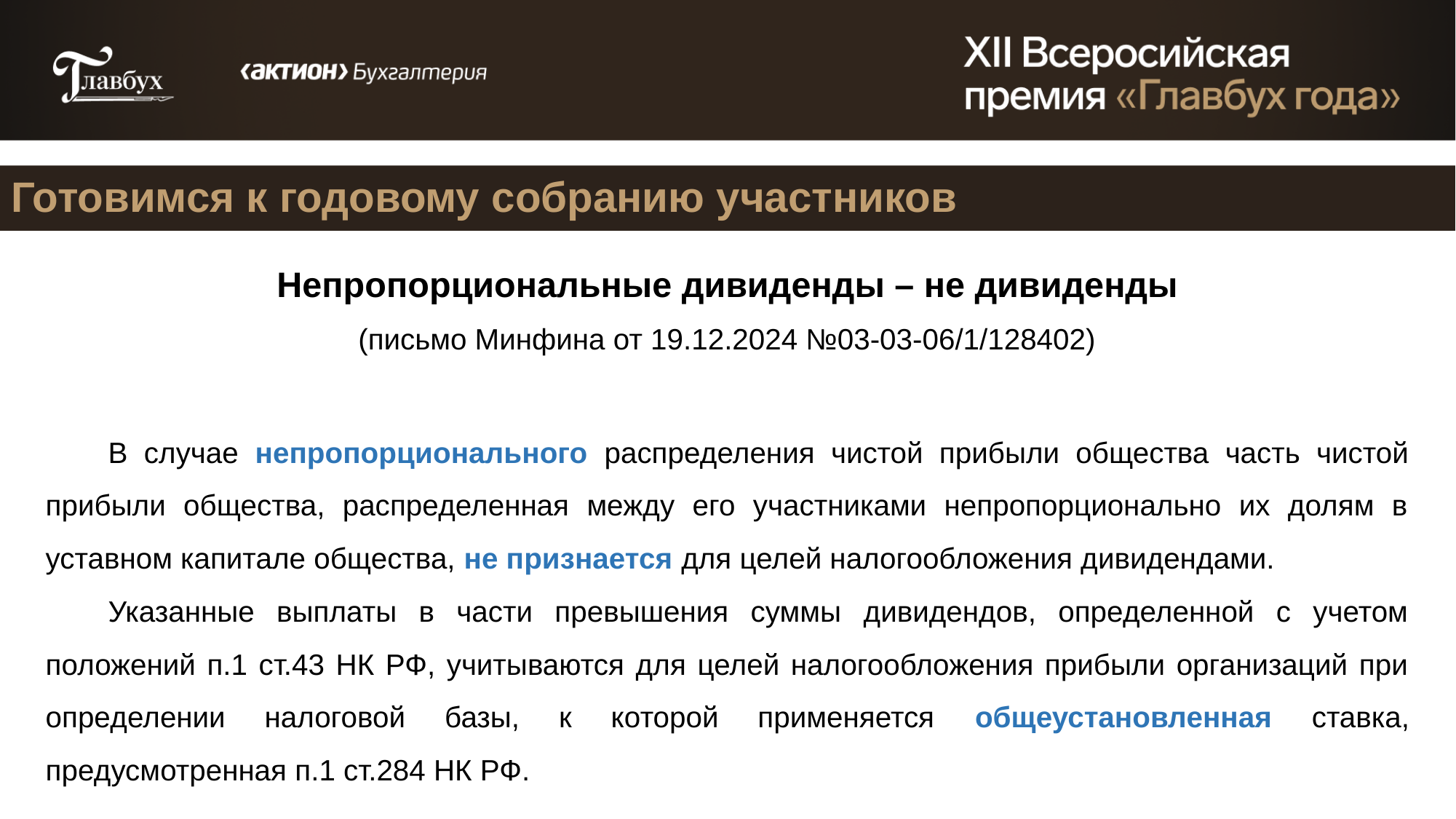

Готовимся к годовому собранию участников
Непропорциональные дивиденды – не дивиденды
(письмо Минфина от 19.12.2024 №03-03-06/1/128402)

В случае непропорционального распределения чистой прибыли общества часть чистой прибыли общества, распределенная между его участниками непропорционально их долям в уставном капитале общества, не признается для целей налогообложения дивидендами.
Указанные выплаты в части превышения суммы дивидендов, определенной с учетом положений п.1 ст.43 НК РФ, учитываются для целей налогообложения прибыли организаций при определении налоговой базы, к которой применяется общеустановленная ставка, предусмотренная п.1 ст.284 НК РФ.